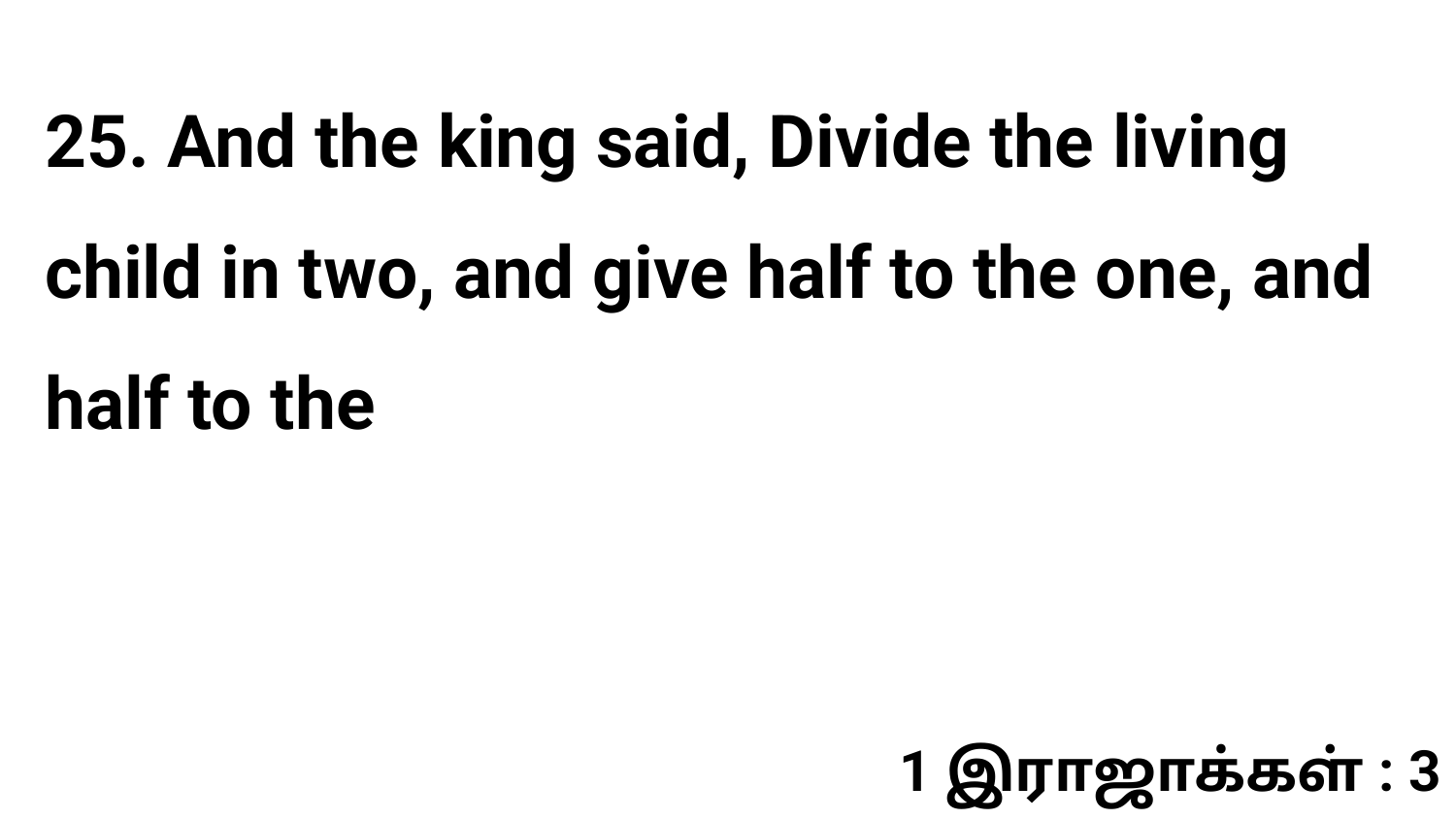

25. And the king said, Divide the living child in two, and give half to the one, and half to the
1 இராஜாக்கள் : 3